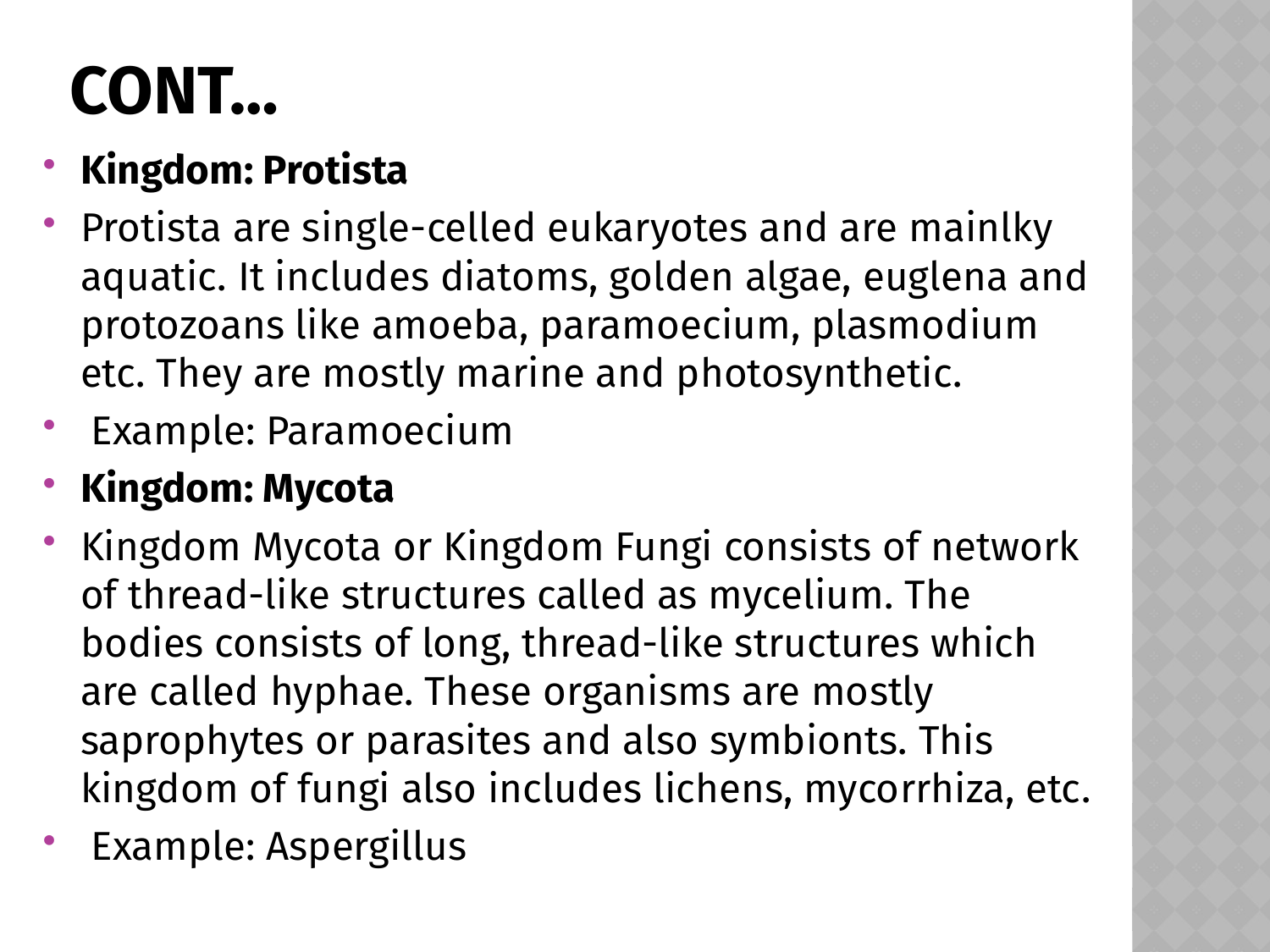

# CONT…
Kingdom: Protista
Protista are single-celled eukaryotes and are mainlky aquatic. It includes diatoms, golden algae, euglena and protozoans like amoeba, paramoecium, plasmodium etc. They are mostly marine and photosynthetic.
 Example: Paramoecium
Kingdom: Mycota
Kingdom Mycota or Kingdom Fungi consists of network of thread-like structures called as mycelium. The bodies consists of long, thread-like structures which are called hyphae. These organisms are mostly saprophytes or parasites and also symbionts. This kingdom of fungi also includes lichens, mycorrhiza, etc.
 Example: Aspergillus